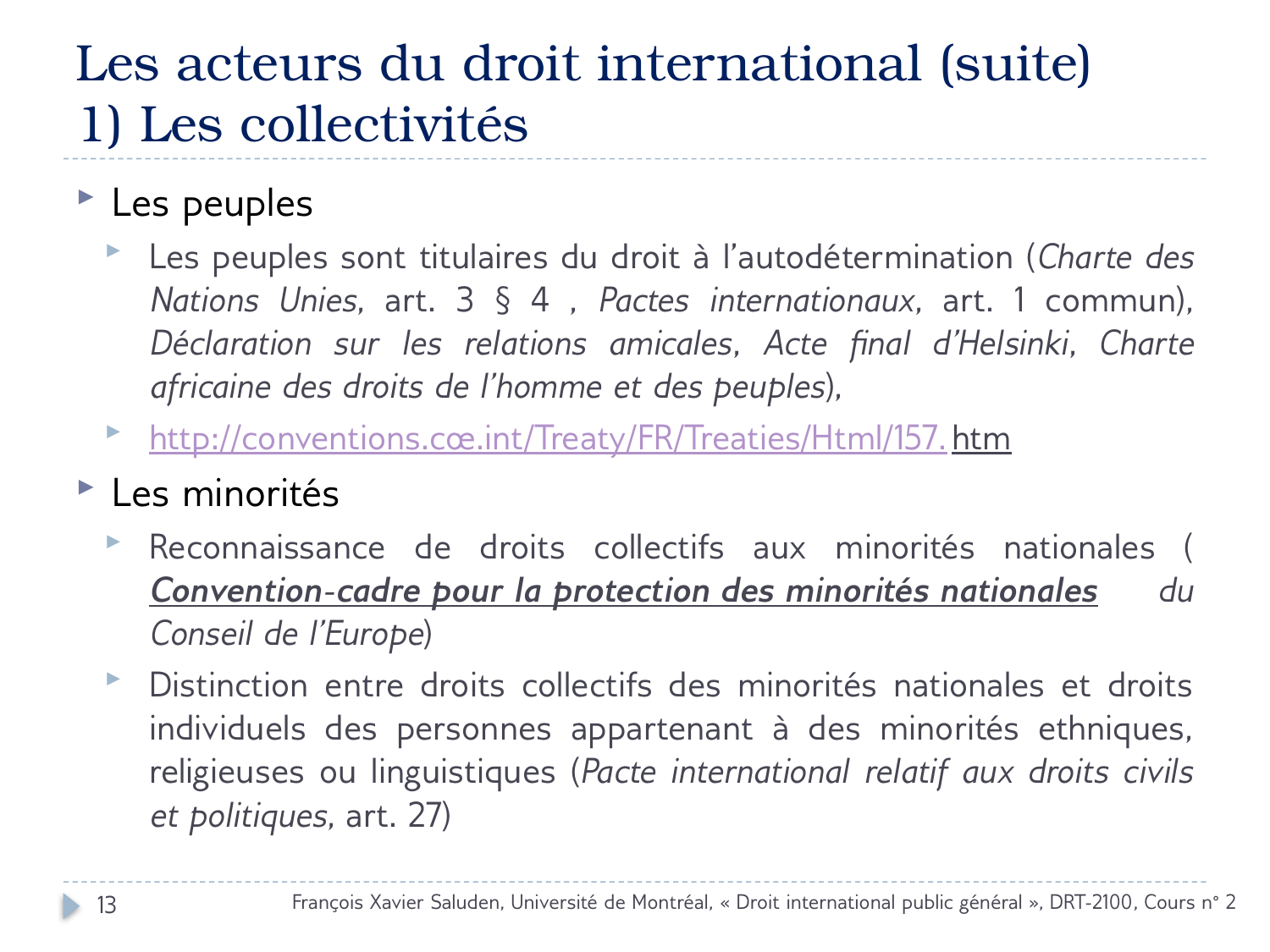

# Les acteurs du droit international (suite) 1) Les collectivités
Les peuples
Les peuples sont titulaires du droit à l’autodétermination (Charte des Nations Unies, art. 3 § 4 , Pactes internationaux, art. 1 commun), Déclaration sur les relations amicales, Acte final d’Helsinki, Charte africaine des droits de l’homme et des peuples),
http://conventions.coe.int/Treaty/FR/Treaties/Html/157.htm
Les minorités
Reconnaissance de droits collectifs aux minorités nationales (Convention-cadre pour la protection des minorités nationales du Conseil de l’Europe)
Distinction entre droits collectifs des minorités nationales et droits individuels des personnes appartenant à des minorités ethniques, religieuses ou linguistiques (Pacte international relatif aux droits civils et politiques, art. 27)
François Xavier Saluden, Université de Montréal, « Droit international public général », DRT-2100, Cours n° 2

13